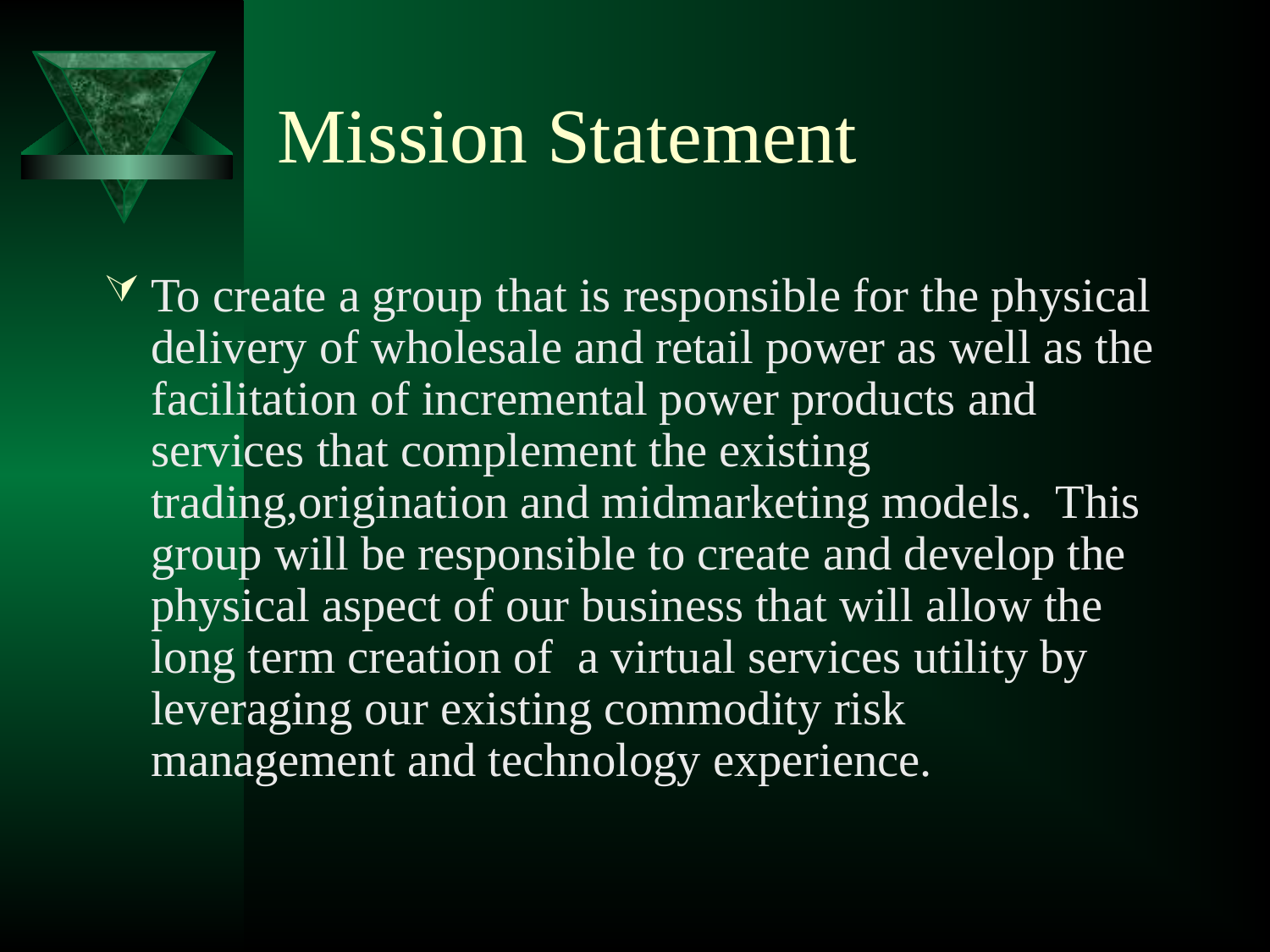

# Mission Statement
To create a group that is responsible for the physical delivery of wholesale and retail power as well as the facilitation of incremental power products and services that complement the existing trading,origination and midmarketing models.  This group will be responsible to create and develop the physical aspect of our business that will allow the long term creation of  a virtual services utility by leveraging our existing commodity risk management and technology experience.